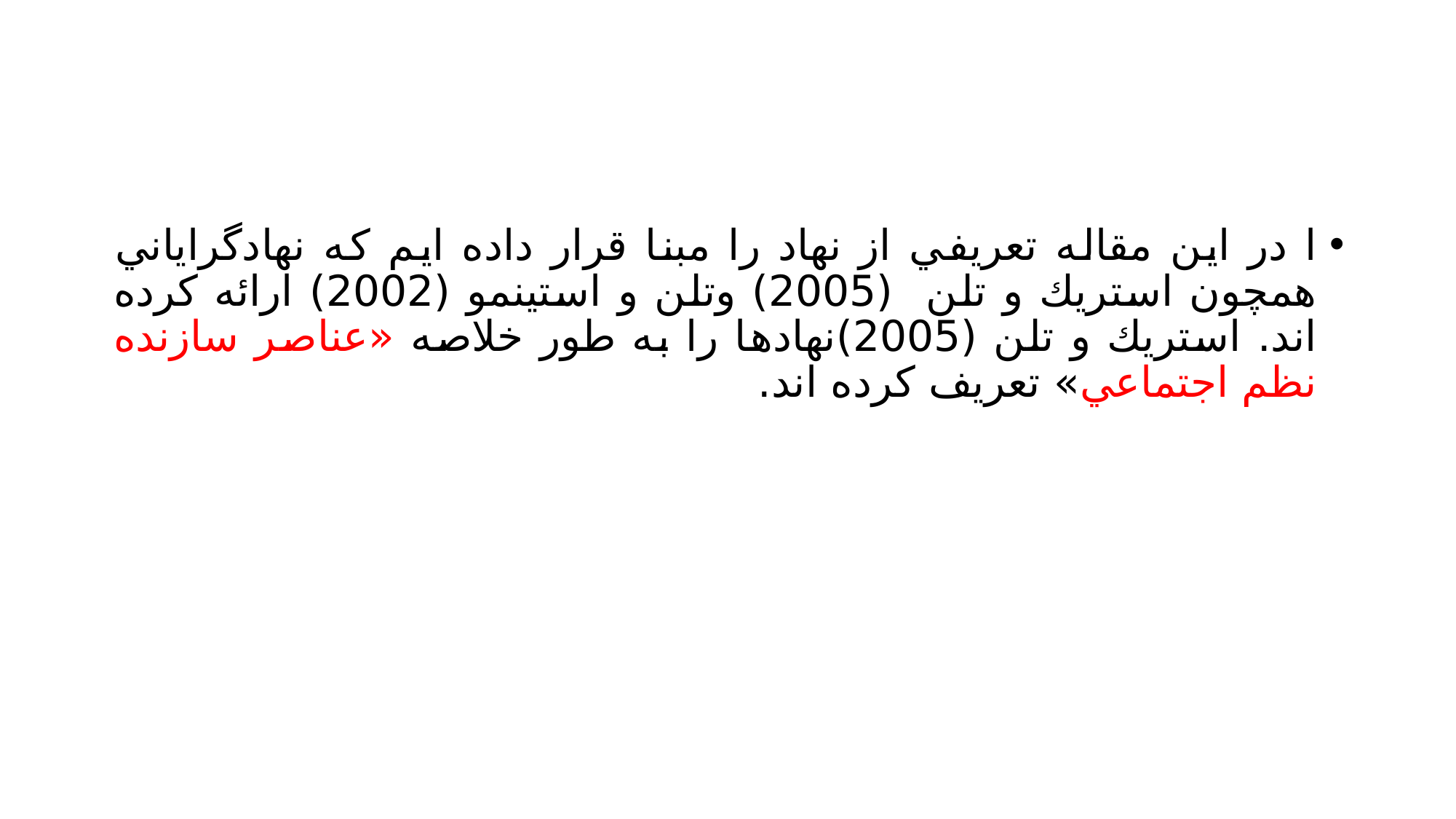

#
ا در اين مقاله تعريفي از نهاد را مبنا قرار داده ايم كه نهادگراياني همچون استريك و تلن  (2005) وتلن و استينمو (2002) ارائه كرده اند. استريك و تلن (2005)نهادها را به طور خلاصه «عناصر سازنده نظم اجتماعي» تعريف كرده اند.